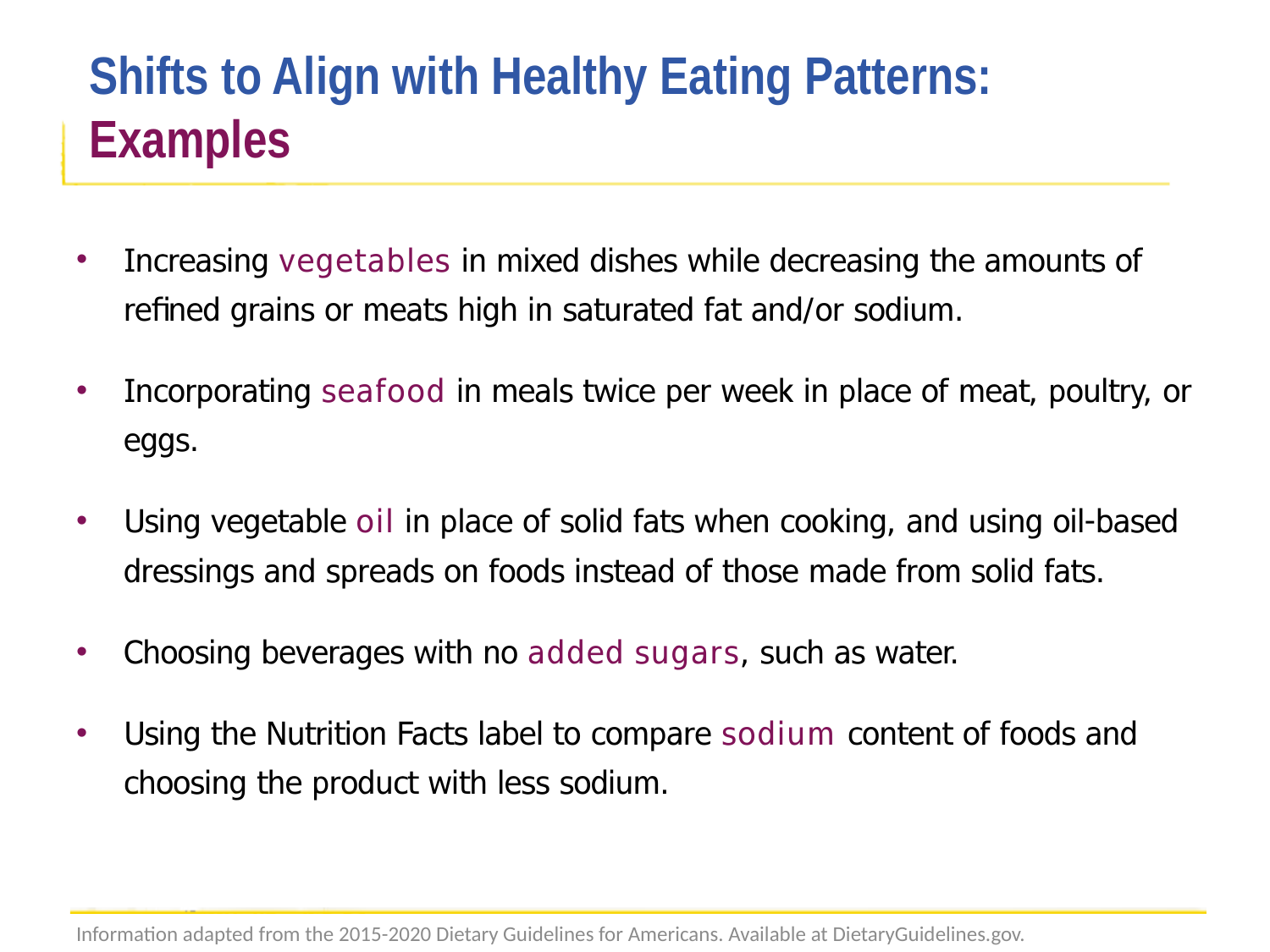

# Shifts to Align with Healthy Eating Patterns: Examples
Increasing vegetables in mixed dishes while decreasing the amounts of refined grains or meats high in saturated fat and/or sodium.
Incorporating seafood in meals twice per week in place of meat, poultry, or eggs.
Using vegetable oil in place of solid fats when cooking, and using oil-based dressings and spreads on foods instead of those made from solid fats.
Choosing beverages with no added sugars, such as water.
Using the Nutrition Facts label to compare sodium content of foods and choosing the product with less sodium.